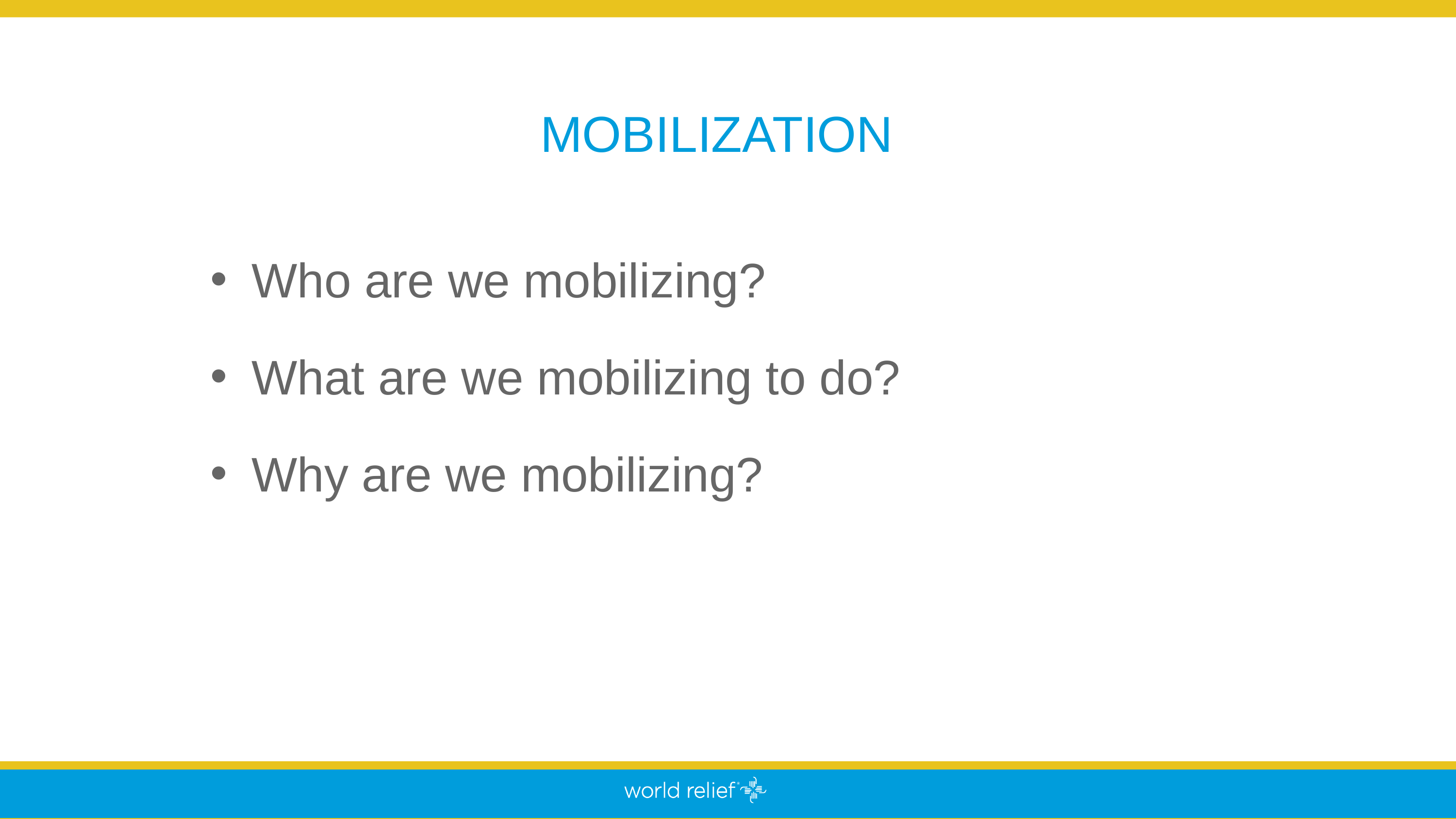

MOBILIZATION

Who are we mobilizing?

What are we mobilizing to do?

Why are we mobilizing?